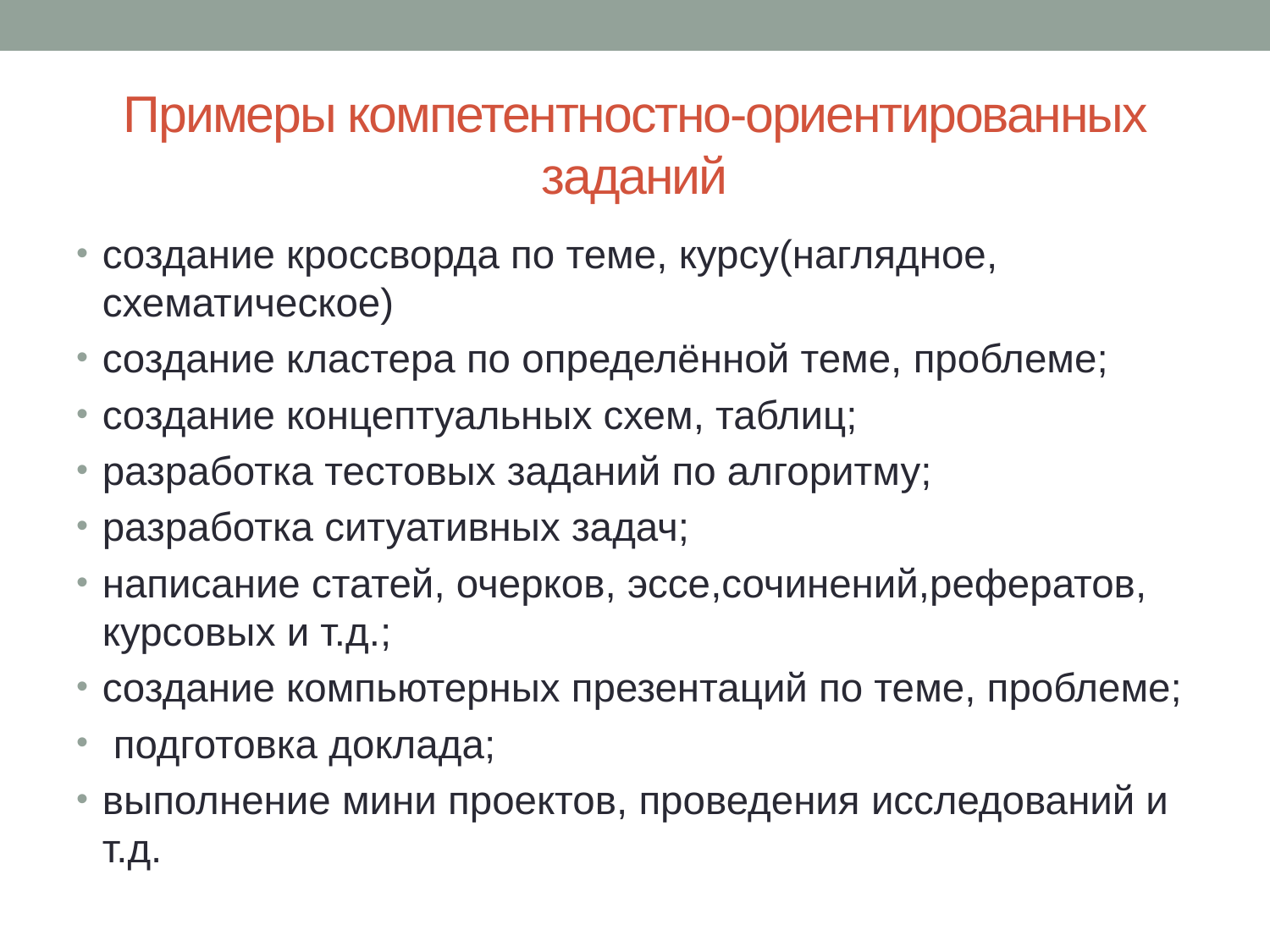

# Примеры компетентностно-ориентированных заданий
создание кроссворда по теме, курсу(наглядное, схематическое)
создание кластера по определённой теме, проблеме;
создание концептуальных схем, таблиц;
разработка тестовых заданий по алгоритму;
разработка ситуативных задач;
написание статей, очерков, эссе,сочинений,рефератов, курсовых и т.д.;
создание компьютерных презентаций по теме, проблеме;
 подготовка доклада;
выполнение мини проектов, проведения исследований и т.д.